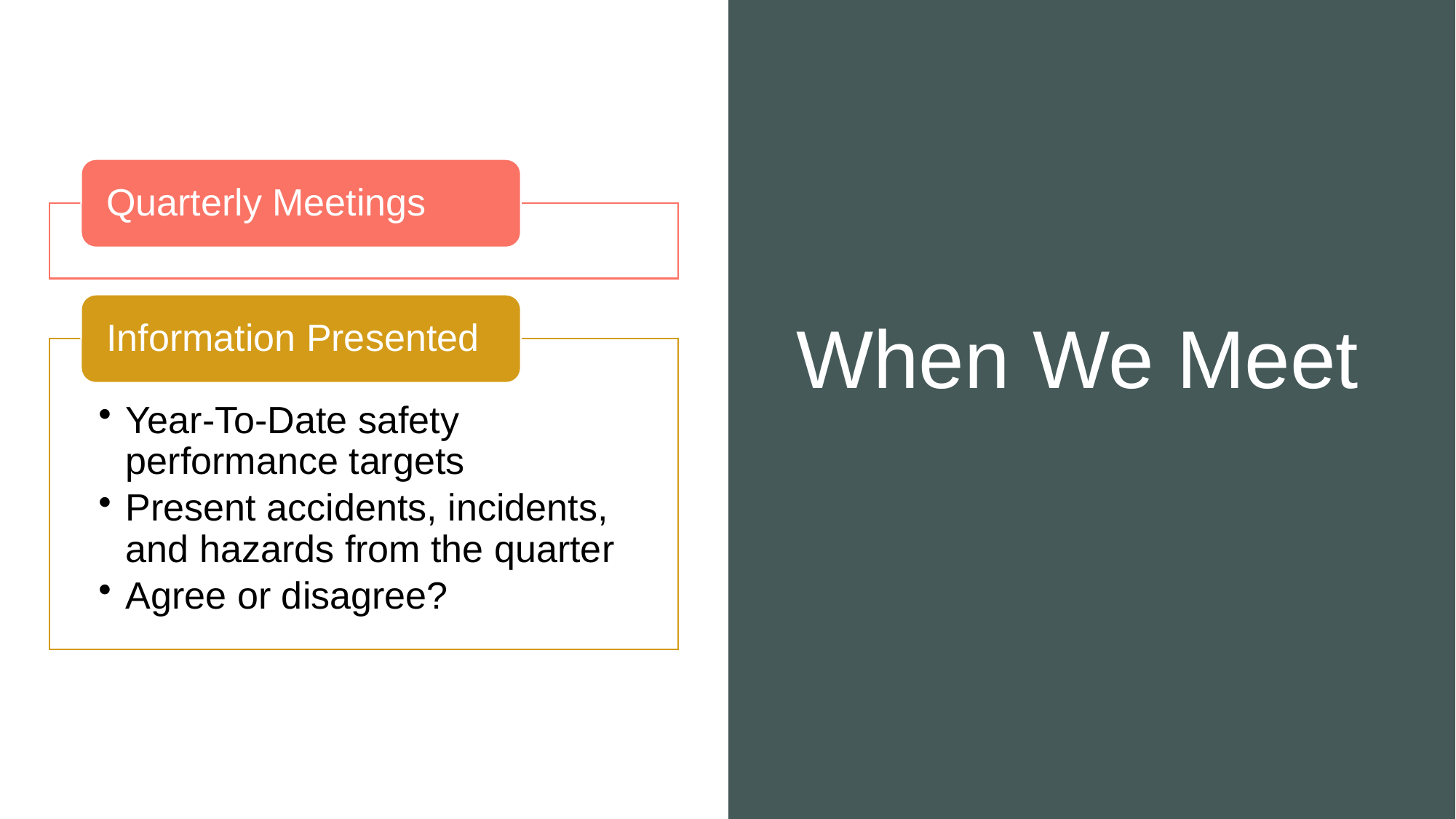

# When We Meet
Quarterly Meetings
Year-To-Date safety performance targets
Present accidents, incidents, and hazards from the quarter
Agree or disagree?
Information Presented